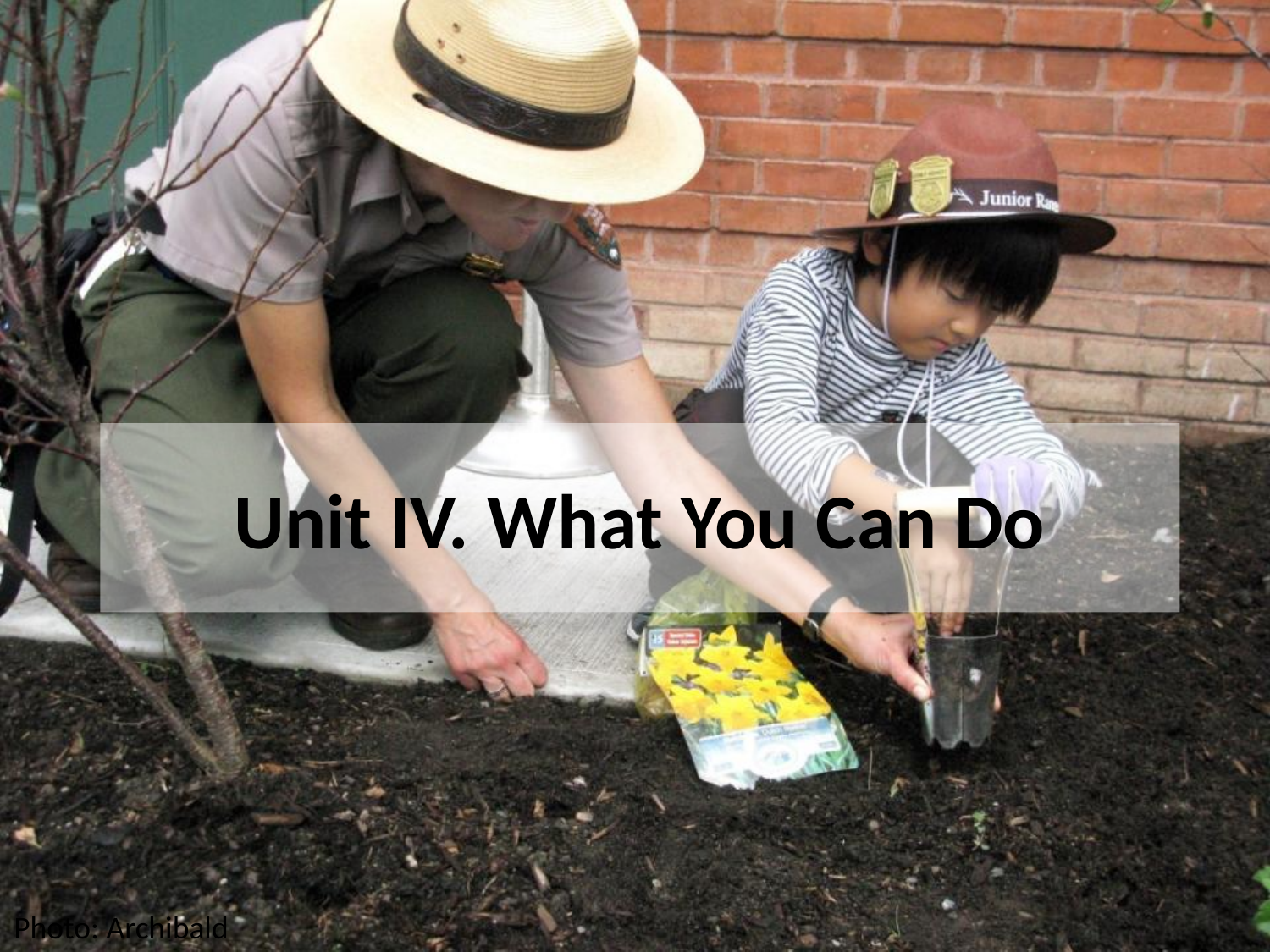

# Unit IV. What You Can Do
Photo: Archibald